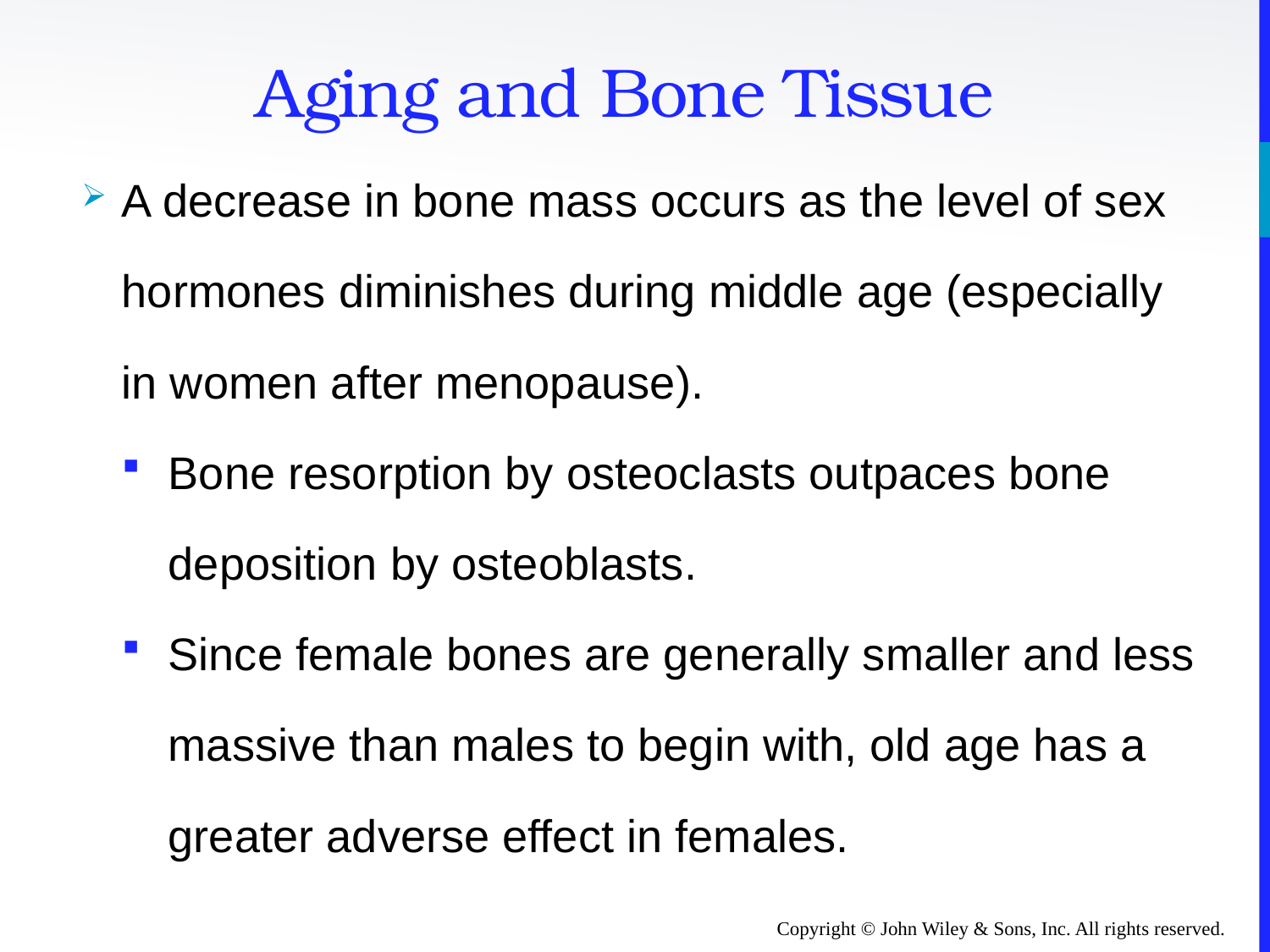

# Aging and Bone Tissue
A decrease in bone mass occurs as the level of sex hormones diminishes during middle age (especially in women after menopause).
Bone resorption by osteoclasts outpaces bone deposition by osteoblasts.
Since female bones are generally smaller and less massive than males to begin with, old age has a greater adverse effect in females.